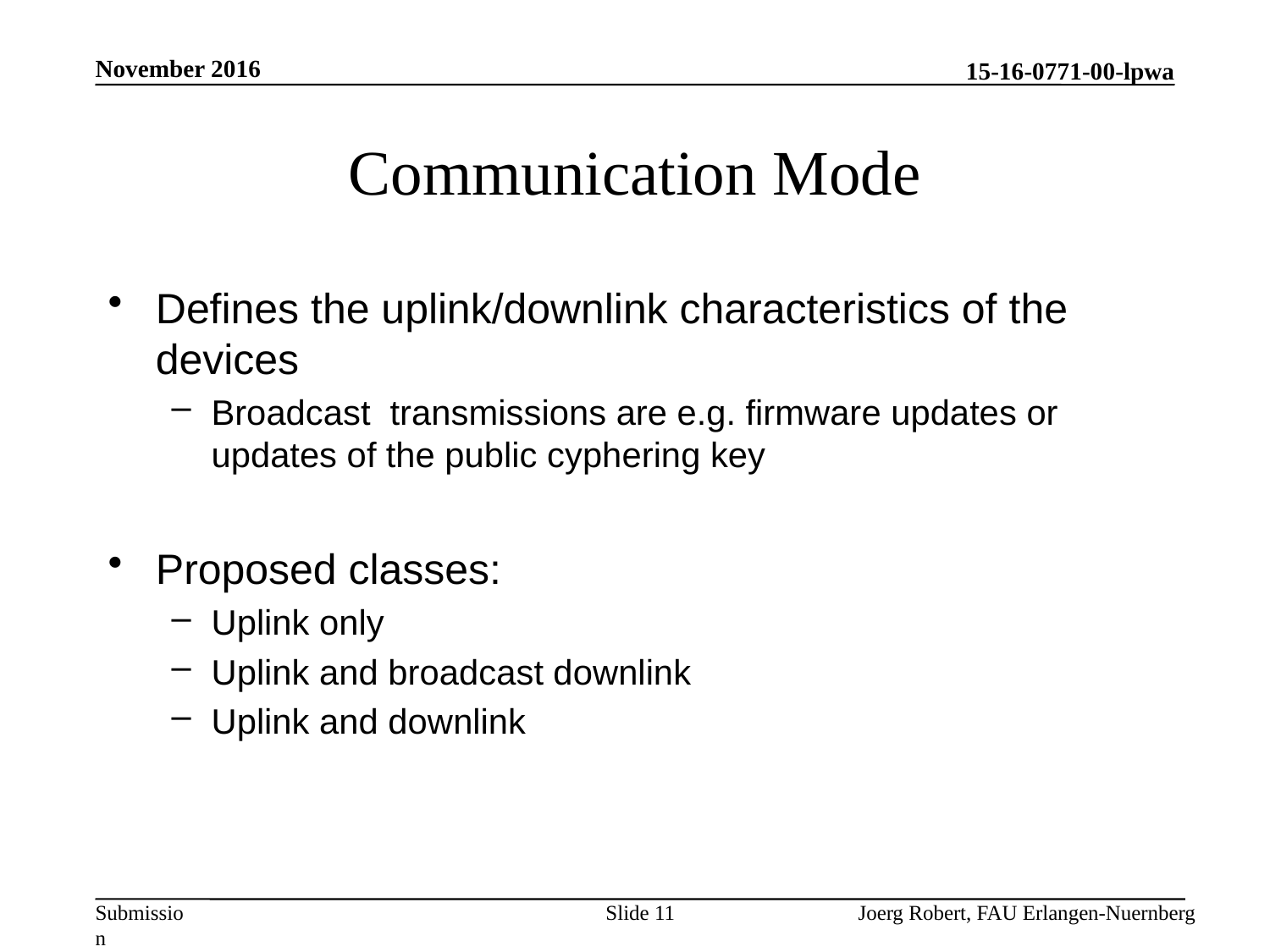

November 2016
# Communication Mode
Defines the uplink/downlink characteristics of the devices
Broadcast  transmissions are e.g. firmware updates or updates of the public cyphering key

Proposed classes:
Uplink only
Uplink and broadcast downlink
Uplink and downlink

Slide 11
Joerg Robert, FAU Erlangen-Nuernberg